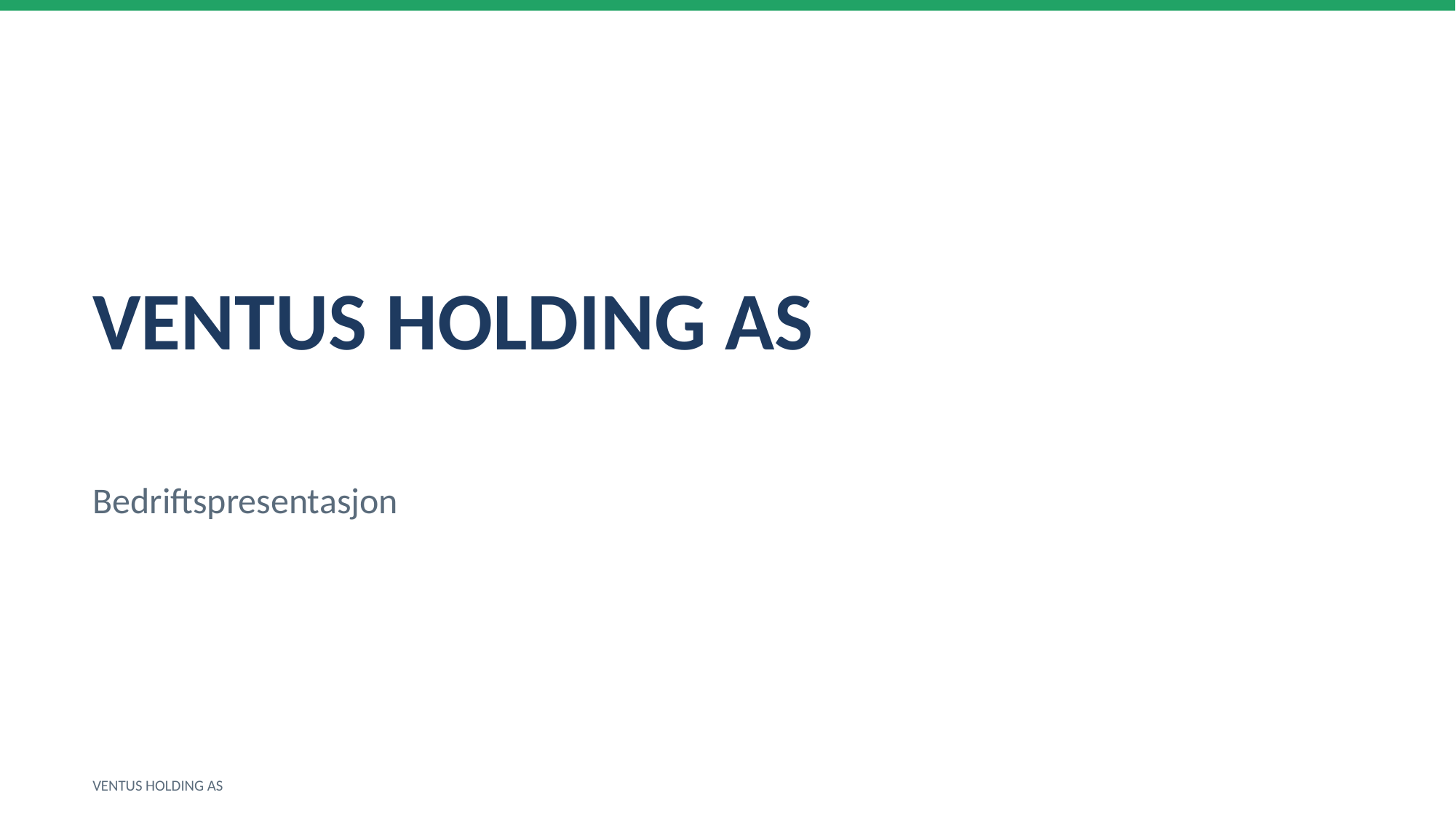

VENTUS HOLDING AS
Bedriftspresentasjon
VENTUS HOLDING AS